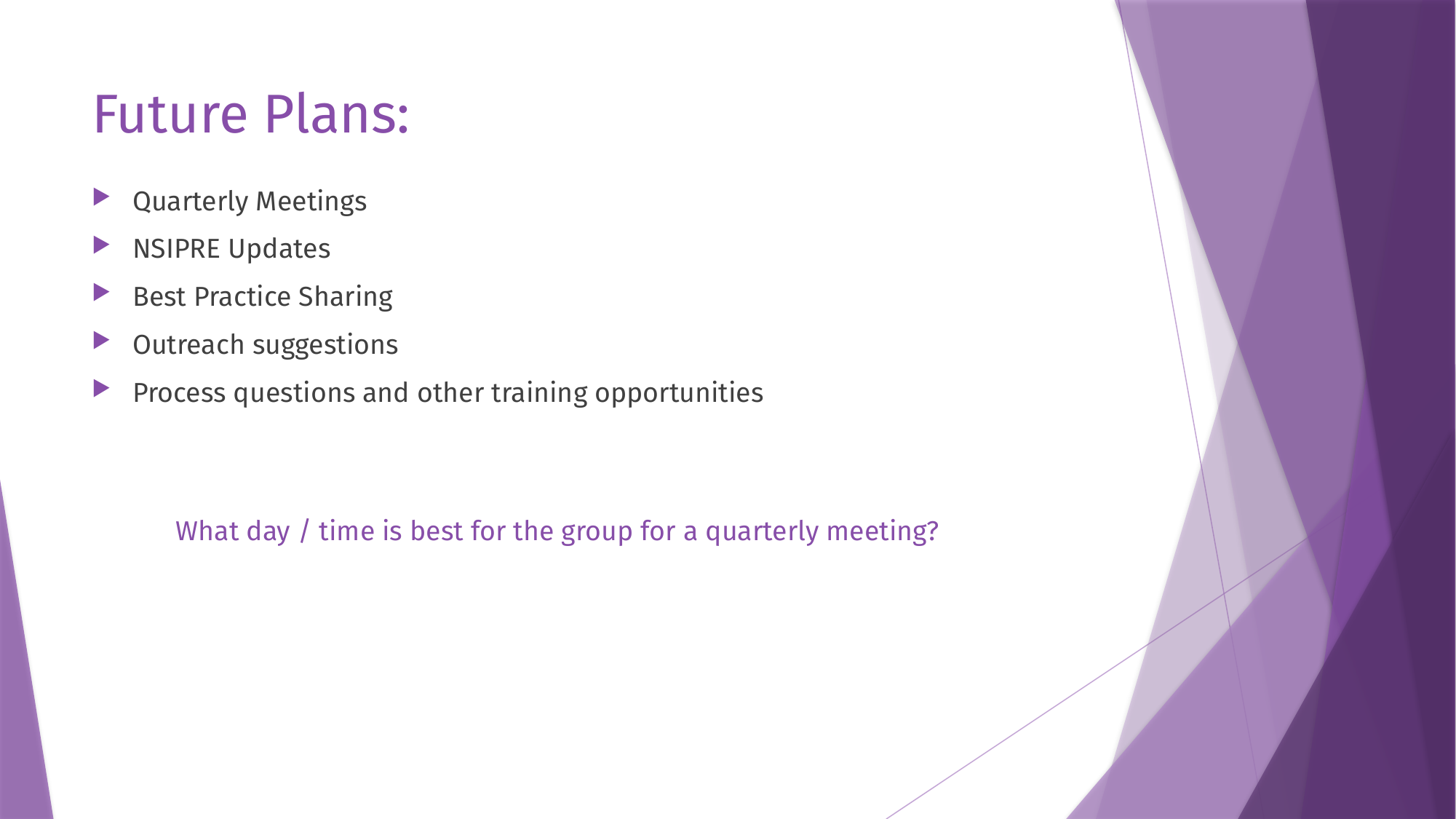

# Future Plans:
Quarterly Meetings
NSIPRE Updates
Best Practice Sharing
Outreach suggestions
Process questions and other training opportunities

What day / time is best for the group for a quarterly meeting?